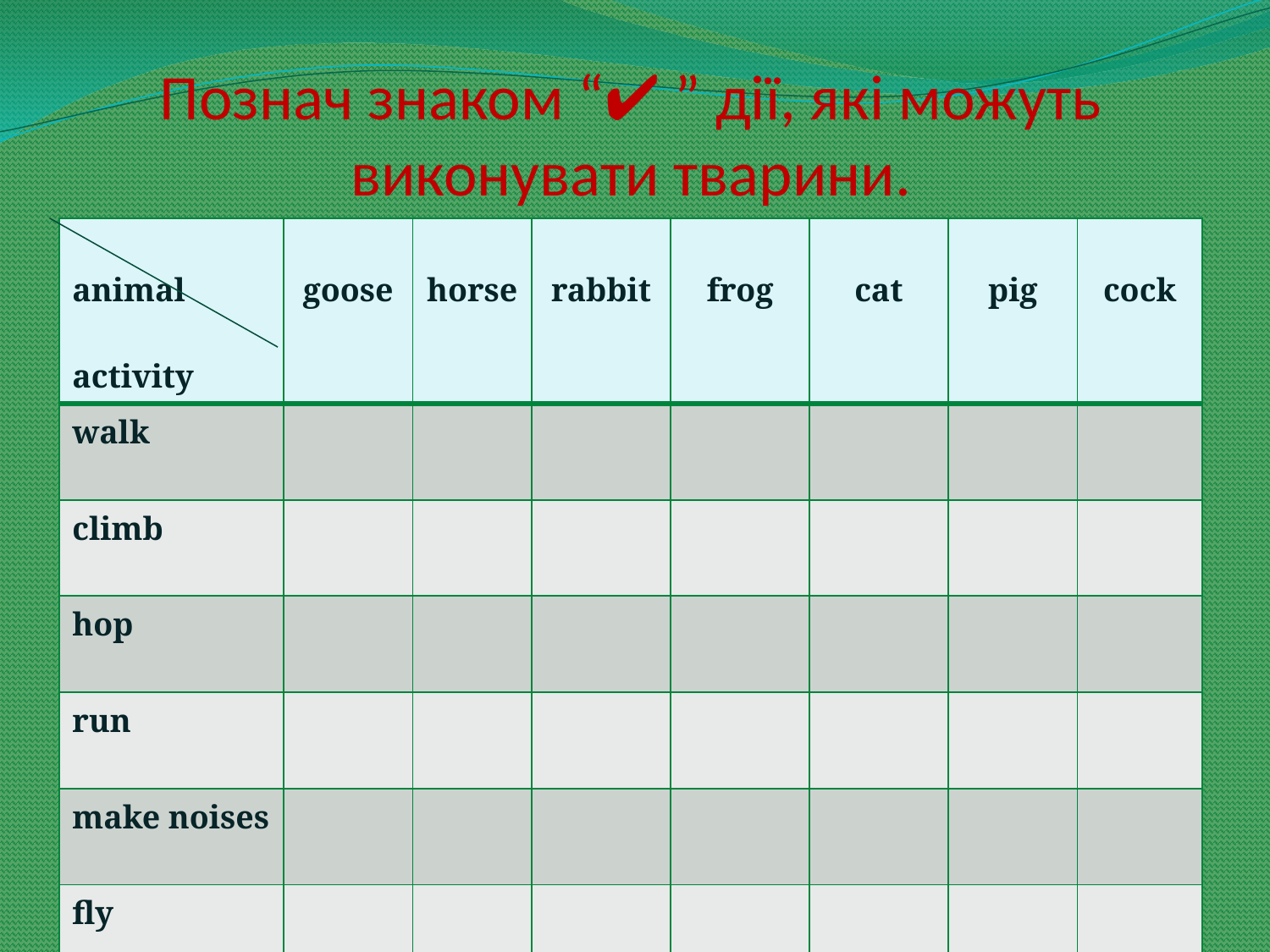

# Познач знаком “✔ ” дії, які можуть виконувати тварини.
| animal activity | goose | horse | rabbit | frog | cat | pig | cock |
| --- | --- | --- | --- | --- | --- | --- | --- |
| walk |  |  |  |  |  |  |  |
| climb |  |  |  |  |  |  |  |
| hop |  |  |  |  |  |  |  |
| run |  |  |  |  |  |  |  |
| make noises |  |  |  |  |  |  |  |
| fly |  |  |  |  |  |  |  |